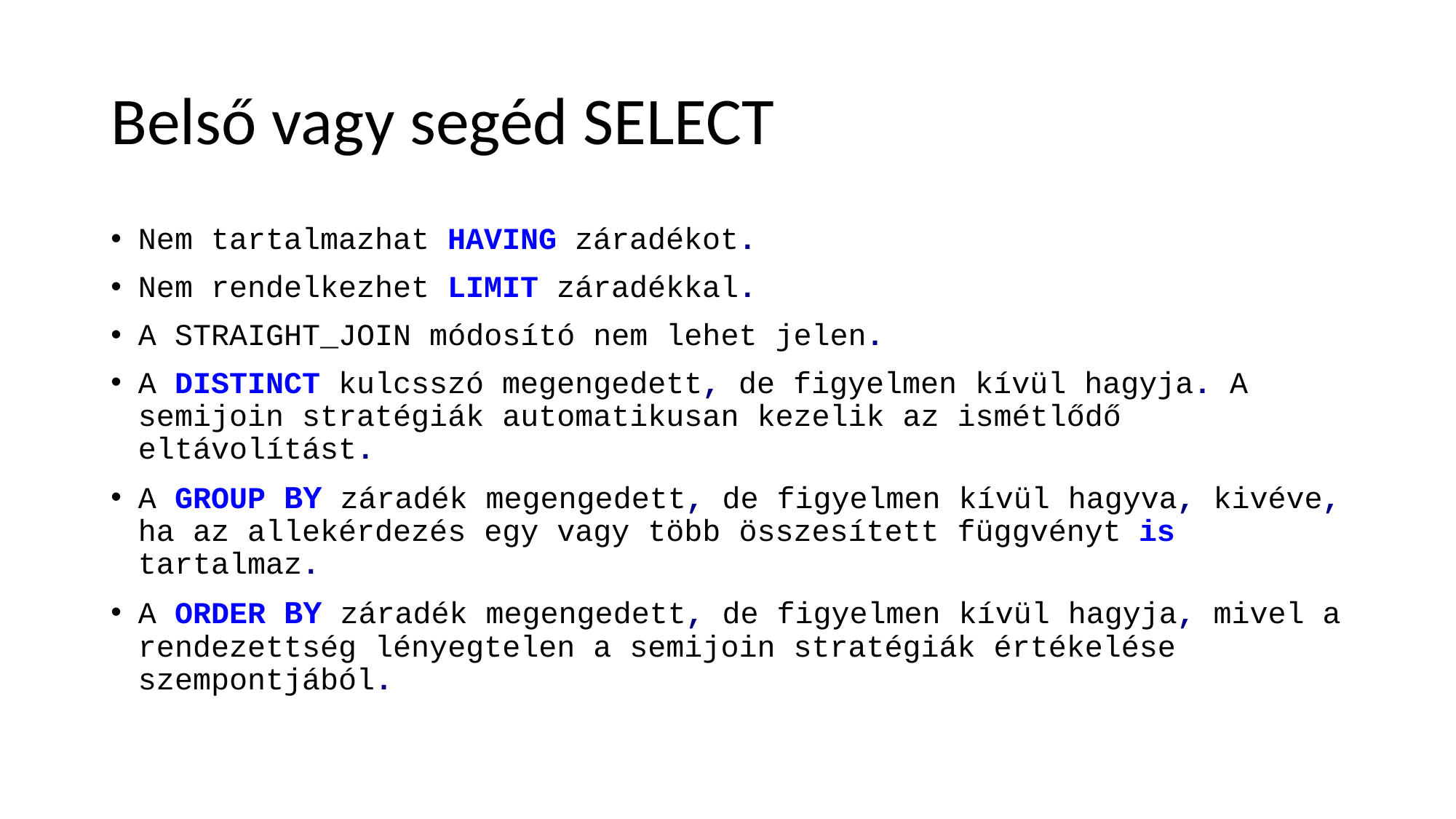

# Belső vagy segéd SELECT
Nem tartalmazhat HAVING záradékot.
Nem rendelkezhet LIMIT záradékkal.
A STRAIGHT_JOIN módosító nem lehet jelen.
A DISTINCT kulcsszó megengedett, de figyelmen kívül hagyja. A semijoin stratégiák automatikusan kezelik az ismétlődő eltávolítást.
A GROUP BY záradék megengedett, de figyelmen kívül hagyva, kivéve, ha az allekérdezés egy vagy több összesített függvényt is tartalmaz.
A ORDER BY záradék megengedett, de figyelmen kívül hagyja, mivel a rendezettség lényegtelen a semijoin stratégiák értékelése szempontjából.